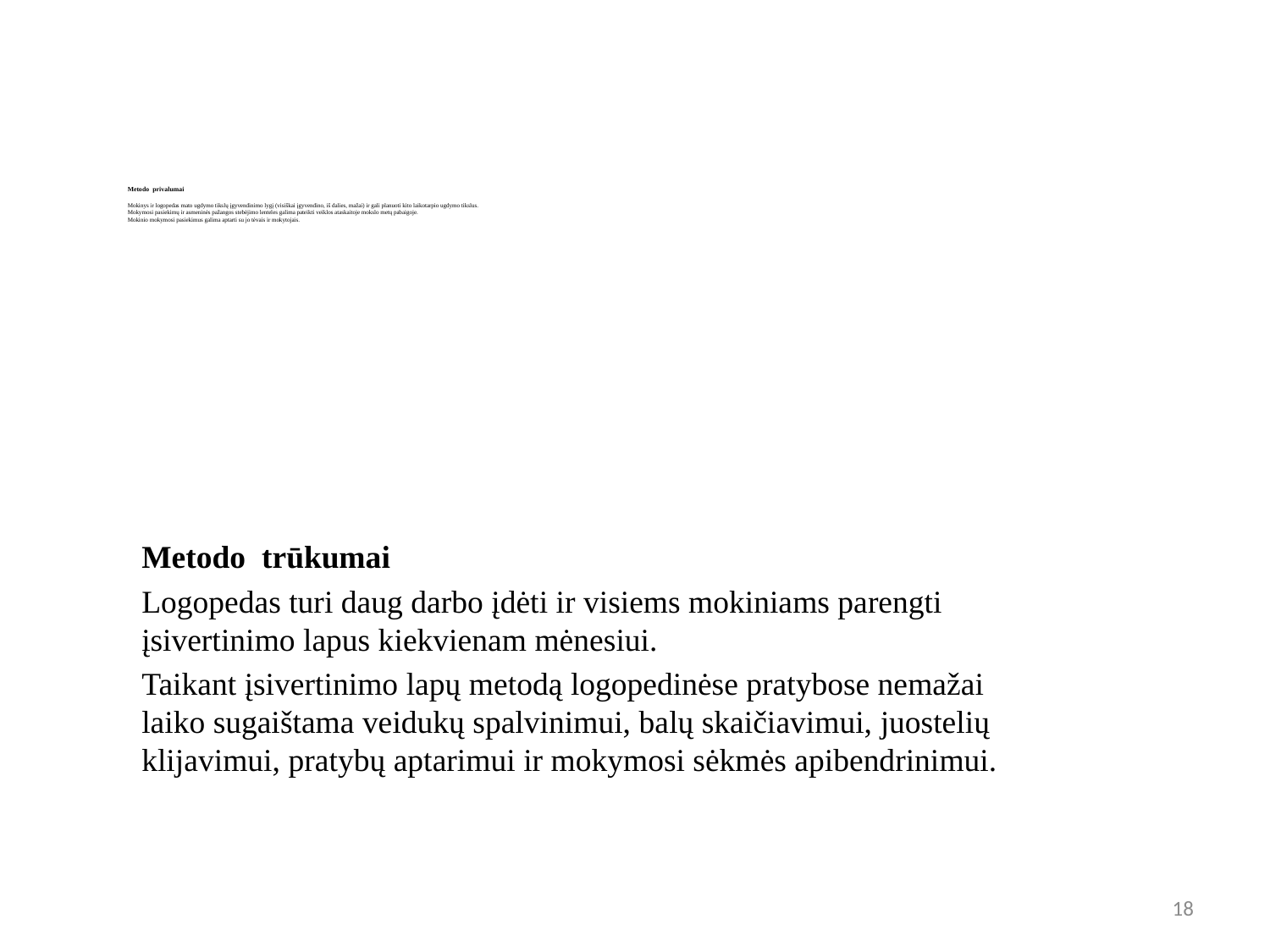

# Metodo  privalumai   Mokinys ir logopedas mato ugdymo tikslų įgyvendinimo lygį (visiškai įgyvendino, iš dalies, mažai) ir gali planuoti kito laikotarpio ugdymo tikslus. Mokymosi pasiekimų ir asmeninės pažangos stebėjimo lenteles galima pateikti veiklos ataskaitoje mokslo metų pabaigoje. Mokinio mokymosi pasiekimus galima aptarti su jo tėvais ir mokytojais.

Metodo  trūkumai
Logopedas turi daug darbo įdėti ir visiems mokiniams parengti įsivertinimo lapus kiekvienam mėnesiui.
Taikant įsivertinimo lapų metodą logopedinėse pratybose nemažai laiko sugaištama veidukų spalvinimui, balų skaičiavimui, juostelių klijavimui, pratybų aptarimui ir mokymosi sėkmės apibendrinimui.

18